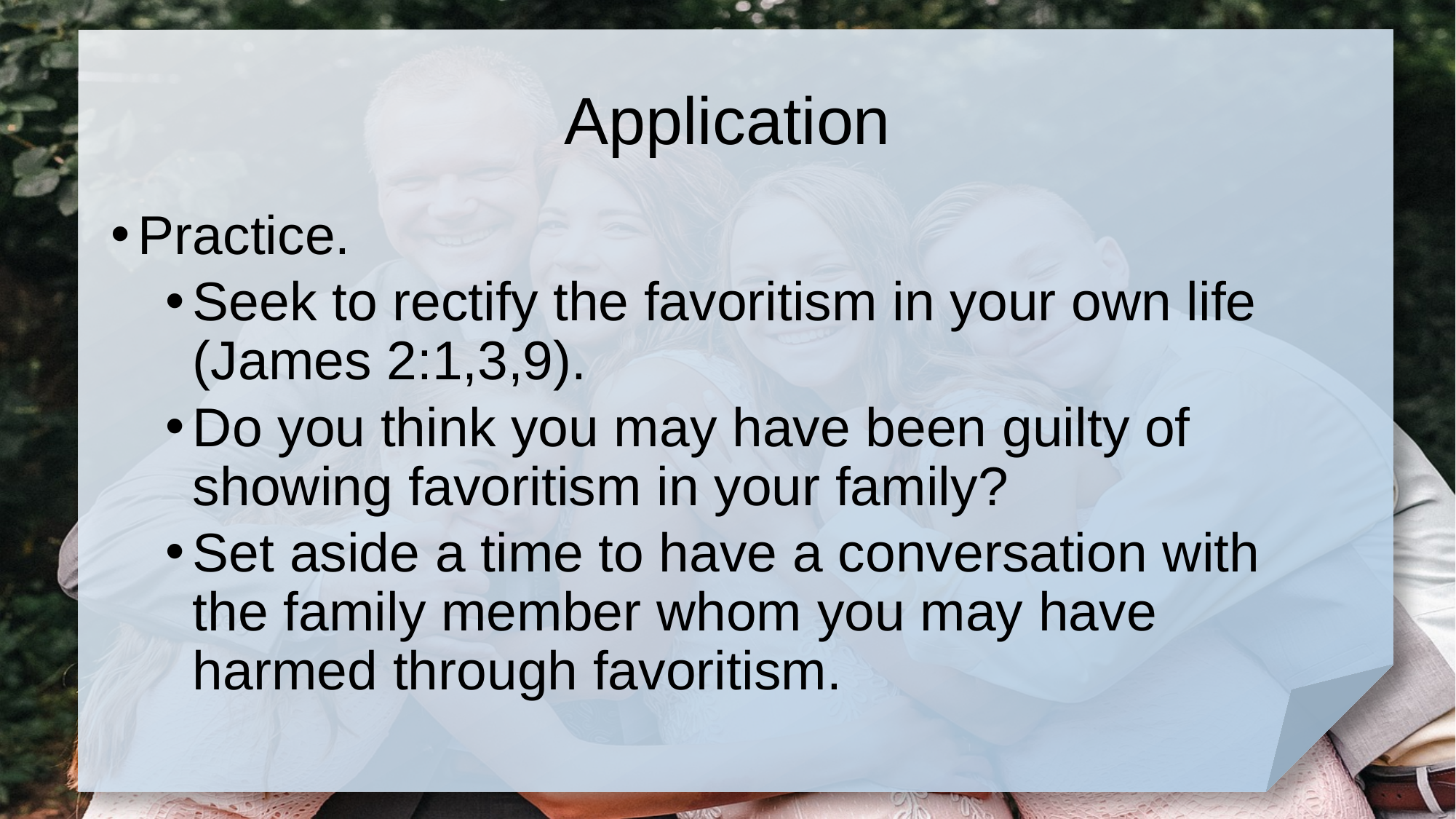

# Application
Practice.
Seek to rectify the favoritism in your own life (James 2:1,3,9).
Do you think you may have been guilty of showing favoritism in your family?
Set aside a time to have a conversation with the family member whom you may have harmed through favoritism.